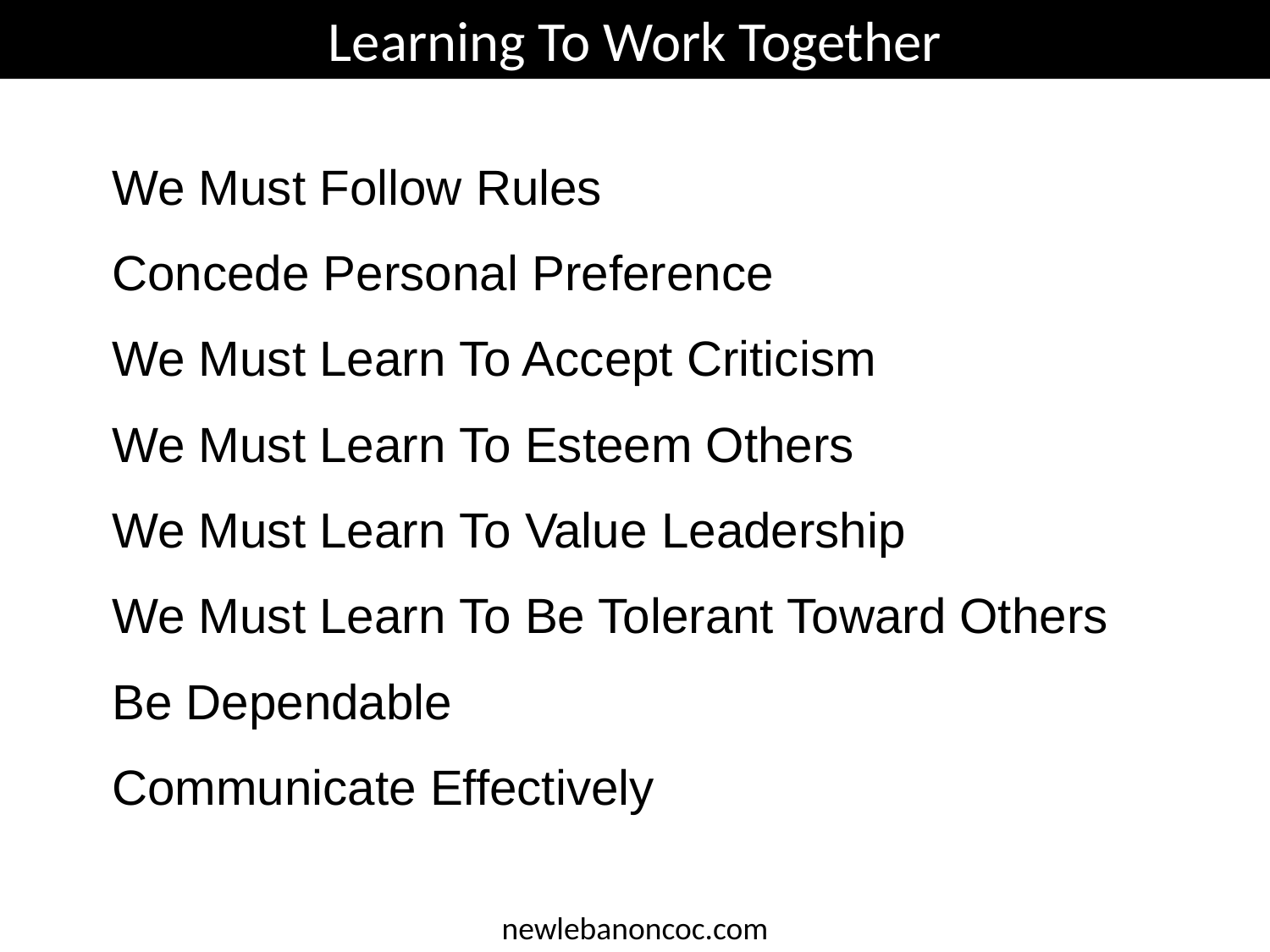

Learning To Work Together
We Must Follow Rules
Concede Personal Preference
We Must Learn To Accept Criticism
We Must Learn To Esteem Others
We Must Learn To Value Leadership
We Must Learn To Be Tolerant Toward Others
Be Dependable
Communicate Effectively
newlebanoncoc.com